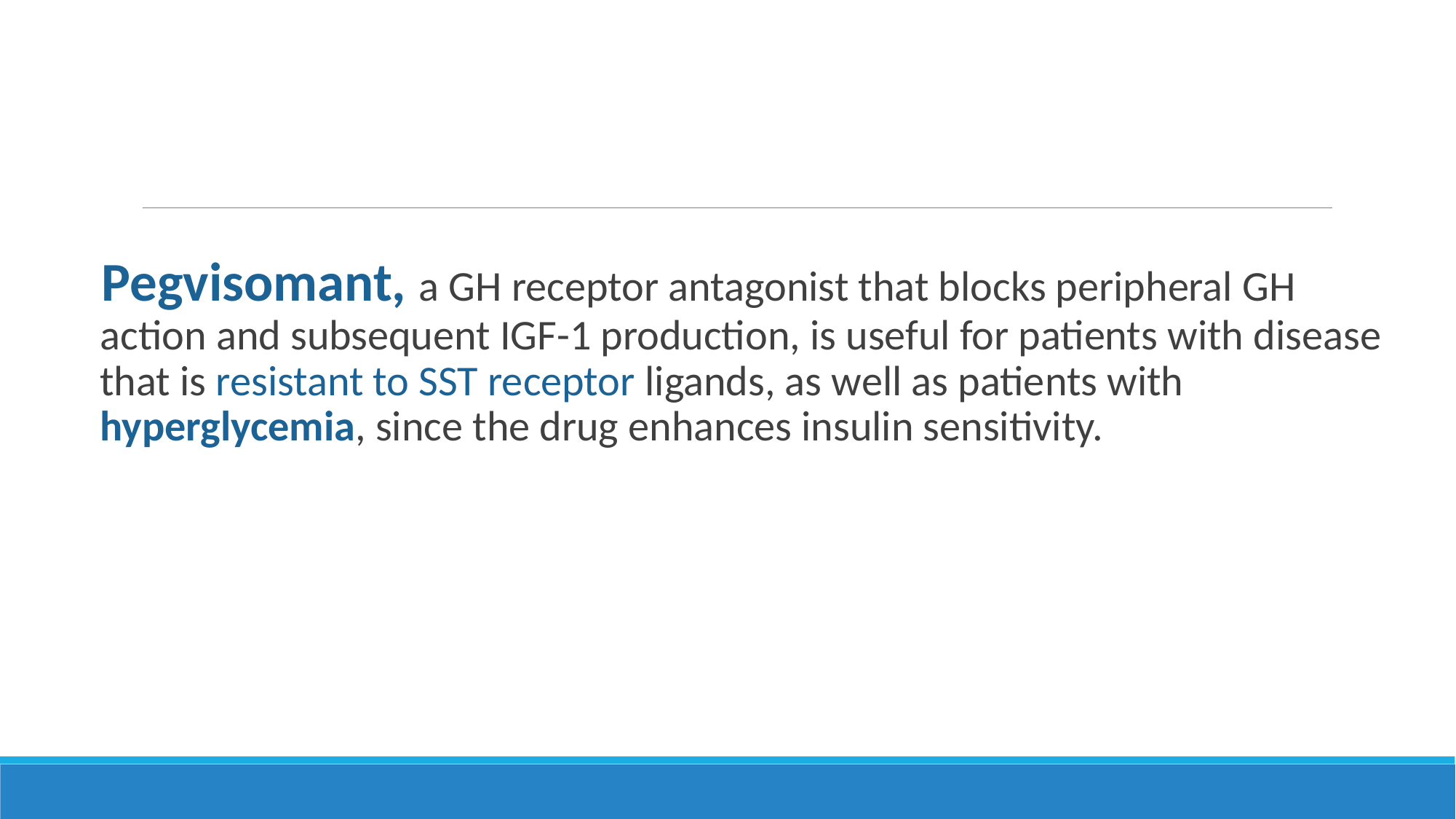

#
Pegvisomant, a GH receptor antagonist that blocks peripheral GH action and subsequent IGF-1 production, is useful for patients with disease that is resistant to SST receptor ligands, as well as patients with hyperglycemia, since the drug enhances insulin sensitivity.